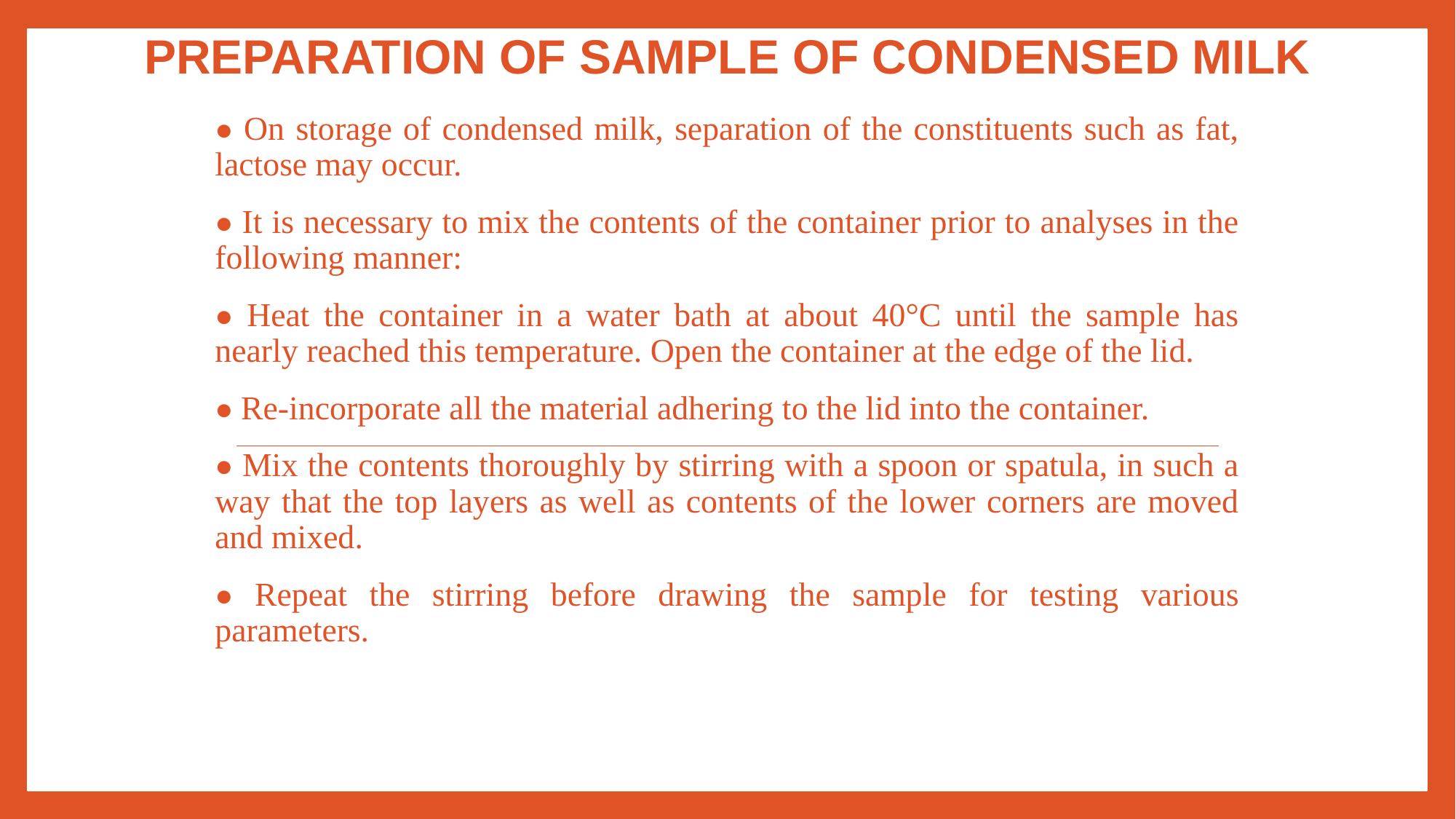

# Preparation of Sample of Condensed Milk
● On storage of condensed milk, separation of the constituents such as fat, lactose may occur.
● It is necessary to mix the contents of the container prior to analyses in the following manner:
● Heat the container in a water bath at about 40°C until the sample has nearly reached this temperature. Open the container at the edge of the lid.
● Re-incorporate all the material adhering to the lid into the container.
● Mix the contents thoroughly by stirring with a spoon or spatula, in such a way that the top layers as well as contents of the lower corners are moved and mixed.
● Repeat the stirring before drawing the sample for testing various parameters.